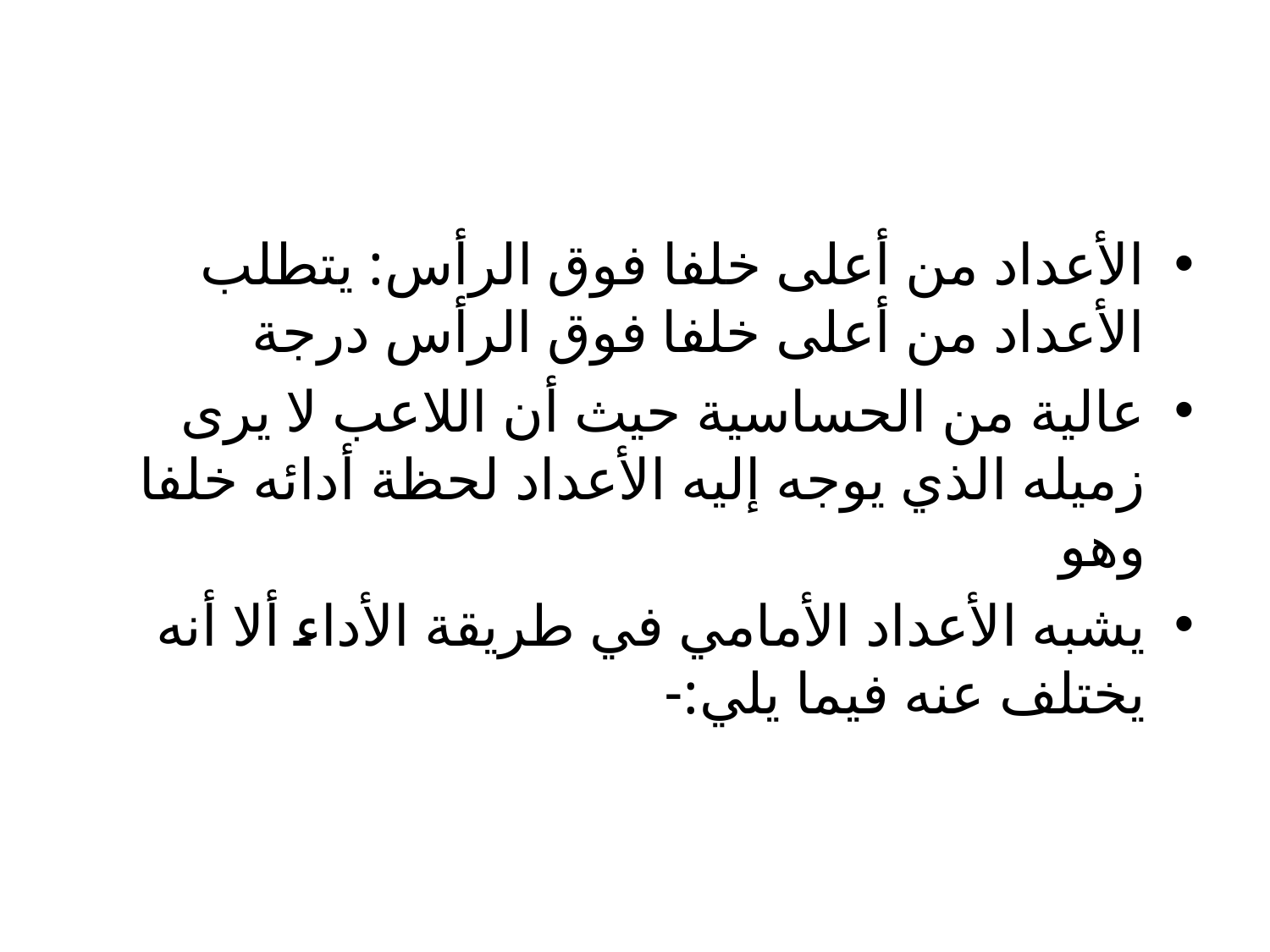

#
الأعداد من أعلى خلفا فوق الرأس: یتطلب الأعداد من أعلى خلفا فوق الرأس درجة
عالیة من الحساسیة حیث أن اللاعب لا یرى زمیله الذي یوجه إلیه الأعداد لحظة أدائه خلفا وهو
یشبه الأعداد الأمامي في طریقة الأداء ألا أنه یختلف عنه فیما یلي:-